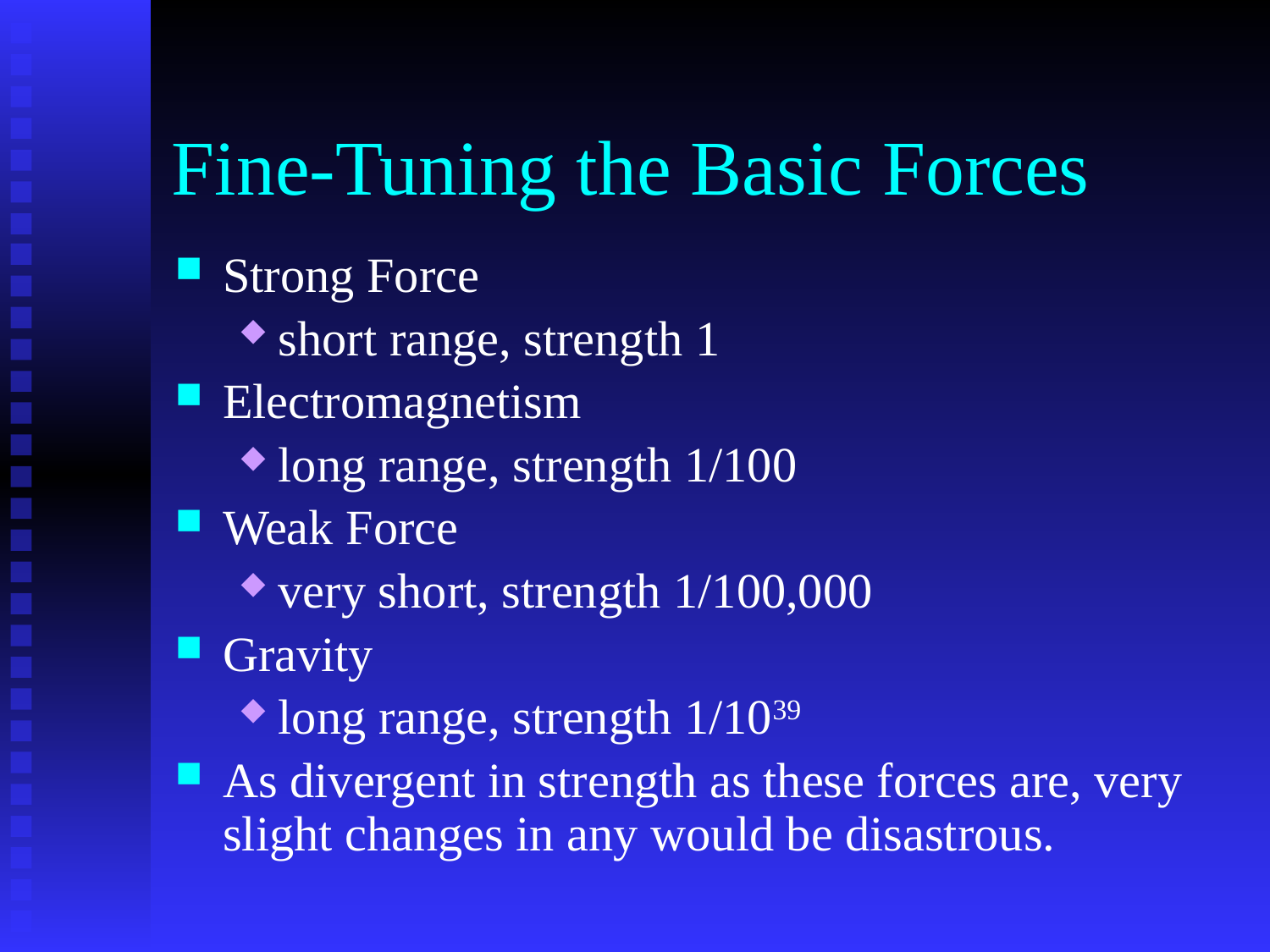

# Fine-Tuning the Basic Forces
Strong Force
short range, strength 1
Electromagnetism
long range, strength 1/100
Weak Force
very short, strength 1/100,000
Gravity
long range, strength 1/1039
As divergent in strength as these forces are, very slight changes in any would be disastrous.